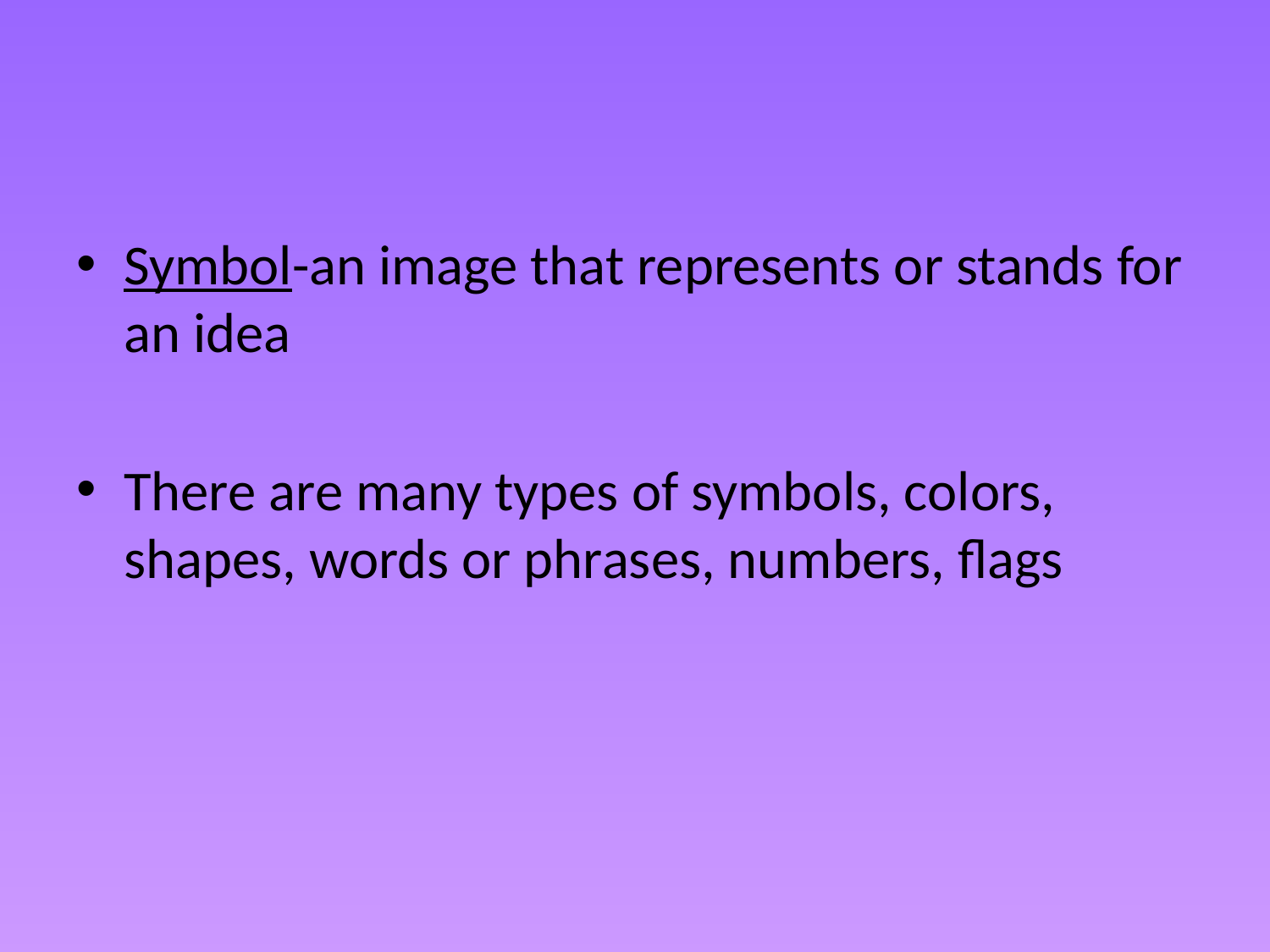

Symbol-an image that represents or stands for an idea

There are many types of symbols, colors, shapes, words or phrases, numbers, flags